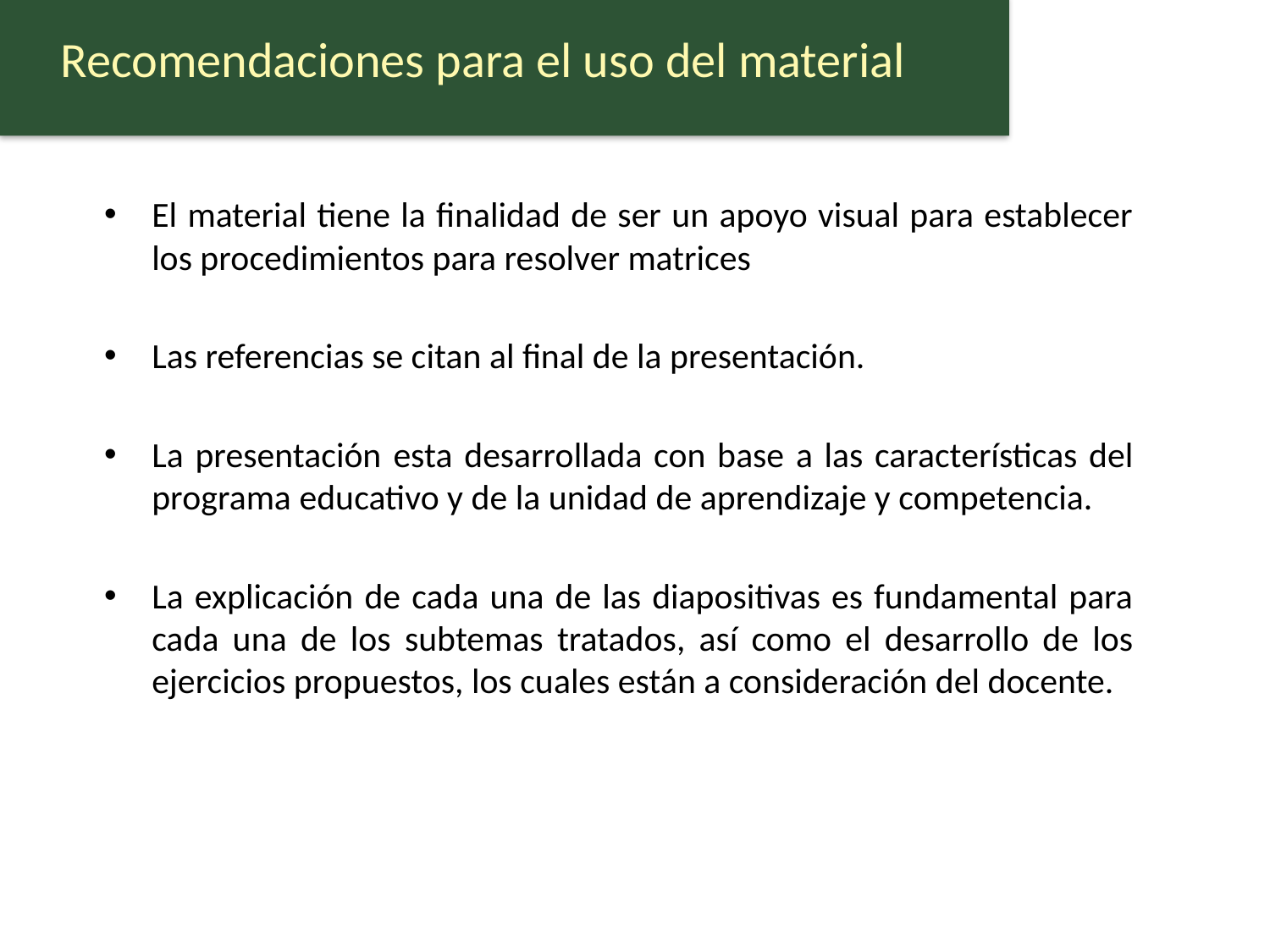

Recomendaciones para el uso del material
El material tiene la finalidad de ser un apoyo visual para establecer los procedimientos para resolver matrices

Las referencias se citan al final de la presentación.

La presentación esta desarrollada con base a las características del programa educativo y de la unidad de aprendizaje y competencia.

La explicación de cada una de las diapositivas es fundamental para cada una de los subtemas tratados, así como el desarrollo de los ejercicios propuestos, los cuales están a consideración del docente.